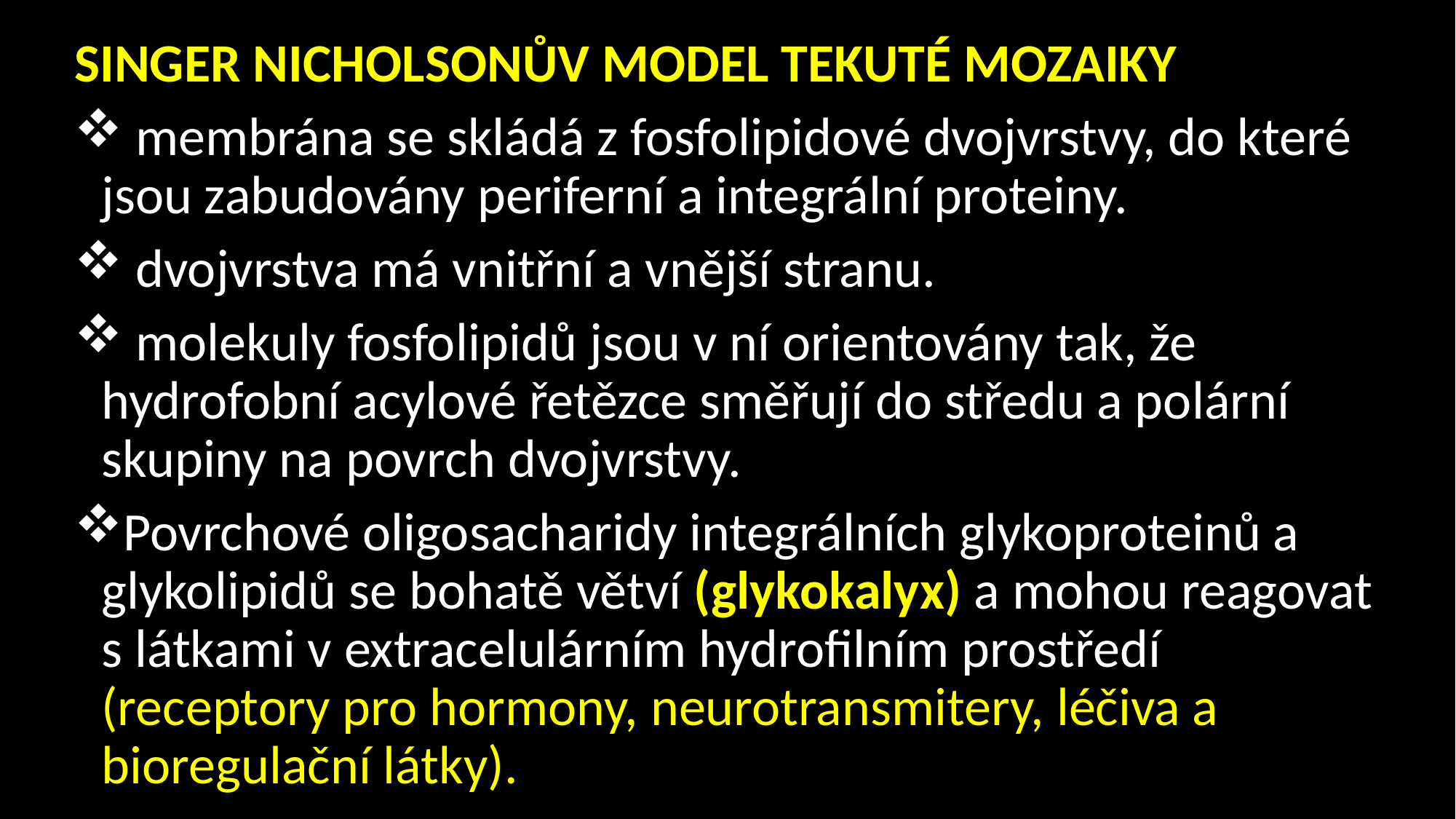

SINGER NICHOLSONŮV MODEL TEKUTÉ MOZAIKY
 membrána se skládá z fosfolipidové dvojvrstvy, do které jsou zabudovány periferní a integrální proteiny.
 dvojvrstva má vnitřní a vnější stranu.
 molekuly fosfolipidů jsou v ní orientovány tak, že hydrofobní acylové řetězce směřují do středu a polární skupiny na povrch dvojvrstvy.
Povrchové oligosacharidy integrálních glykoproteinů a glykolipidů se bohatě větví (glykokalyx) a mohou reagovat s látkami v extracelulárním hydrofilním prostředí (receptory pro hormony, neurotransmitery, léčiva a bioregulační látky).